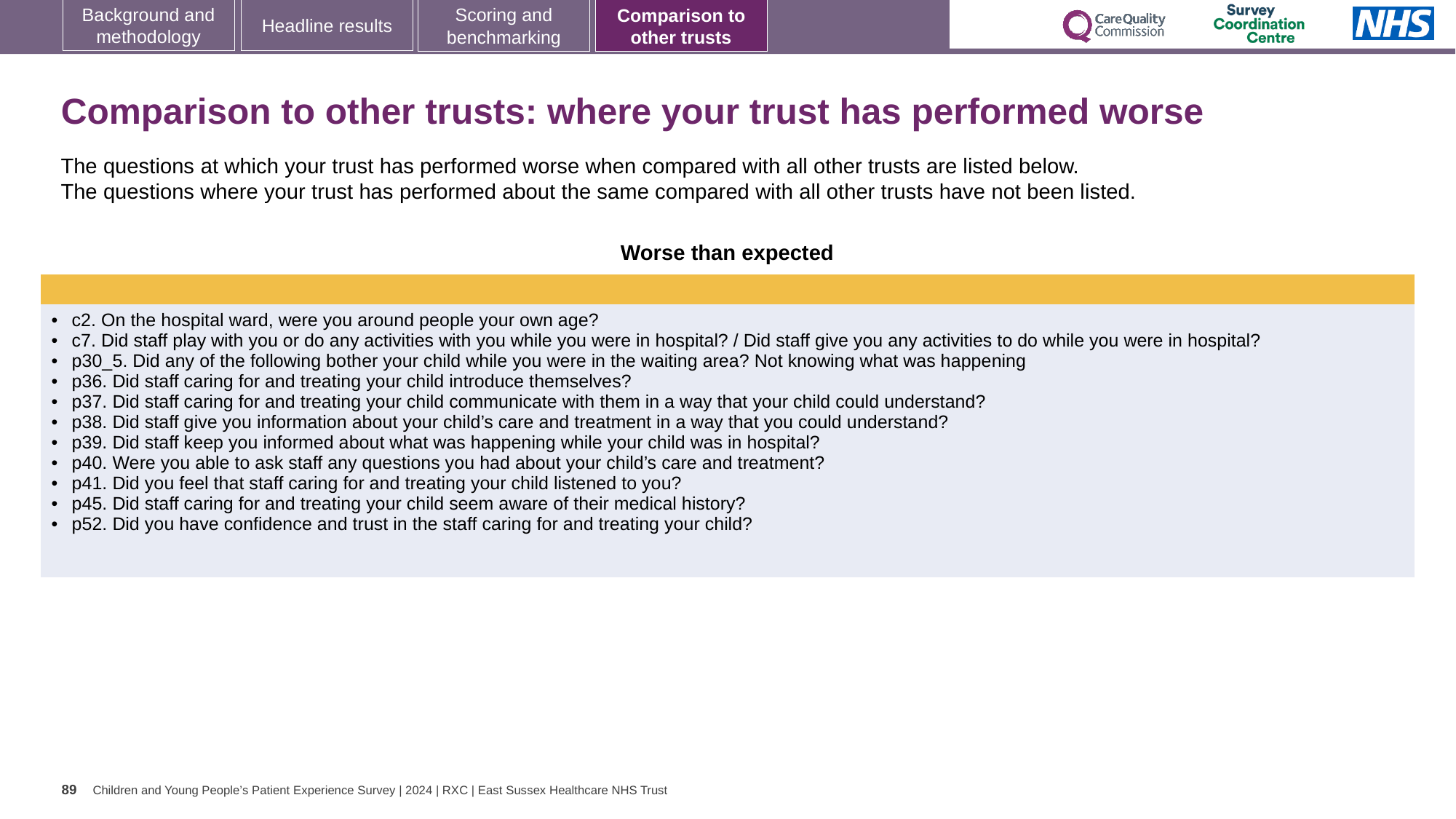

# Comparison to other trusts: where your trust has performed worse
The questions at which your trust has performed worse when compared with all other trusts are listed below.
The questions where your trust has performed about the same compared with all other trusts have not been listed.
| Worse than expected |
| --- |
|  |
| c2. On the hospital ward, were you around people your own age? c7. Did staff play with you or do any activities with you while you were in hospital? / Did staff give you any activities to do while you were in hospital? p30\_5. Did any of the following bother your child while you were in the waiting area? Not knowing what was happening p36. Did staff caring for and treating your child introduce themselves? p37. Did staff caring for and treating your child communicate with them in a way that your child could understand? p38. Did staff give you information about your child’s care and treatment in a way that you could understand? p39. Did staff keep you informed about what was happening while your child was in hospital? p40. Were you able to ask staff any questions you had about your child’s care and treatment? p41. Did you feel that staff caring for and treating your child listened to you? p45. Did staff caring for and treating your child seem aware of their medical history? p52. Did you have confidence and trust in the staff caring for and treating your child? |
89